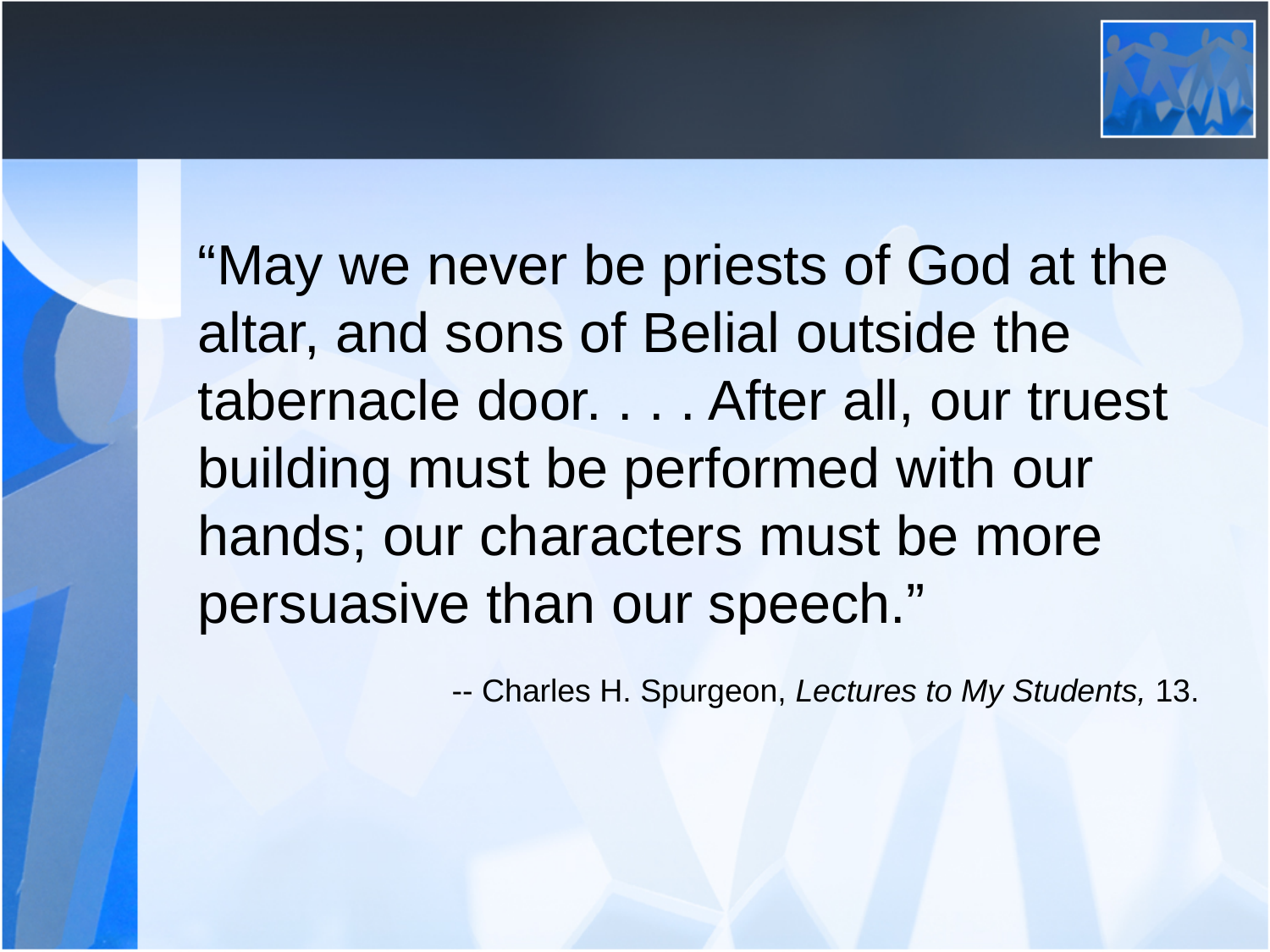

#
	“May we never be priests of God at the altar, and sons of Belial outside the tabernacle door. . . . After all, our truest building must be performed with our hands; our characters must be more persuasive than our speech.”
			-- Charles H. Spurgeon, Lectures to My Students, 13.